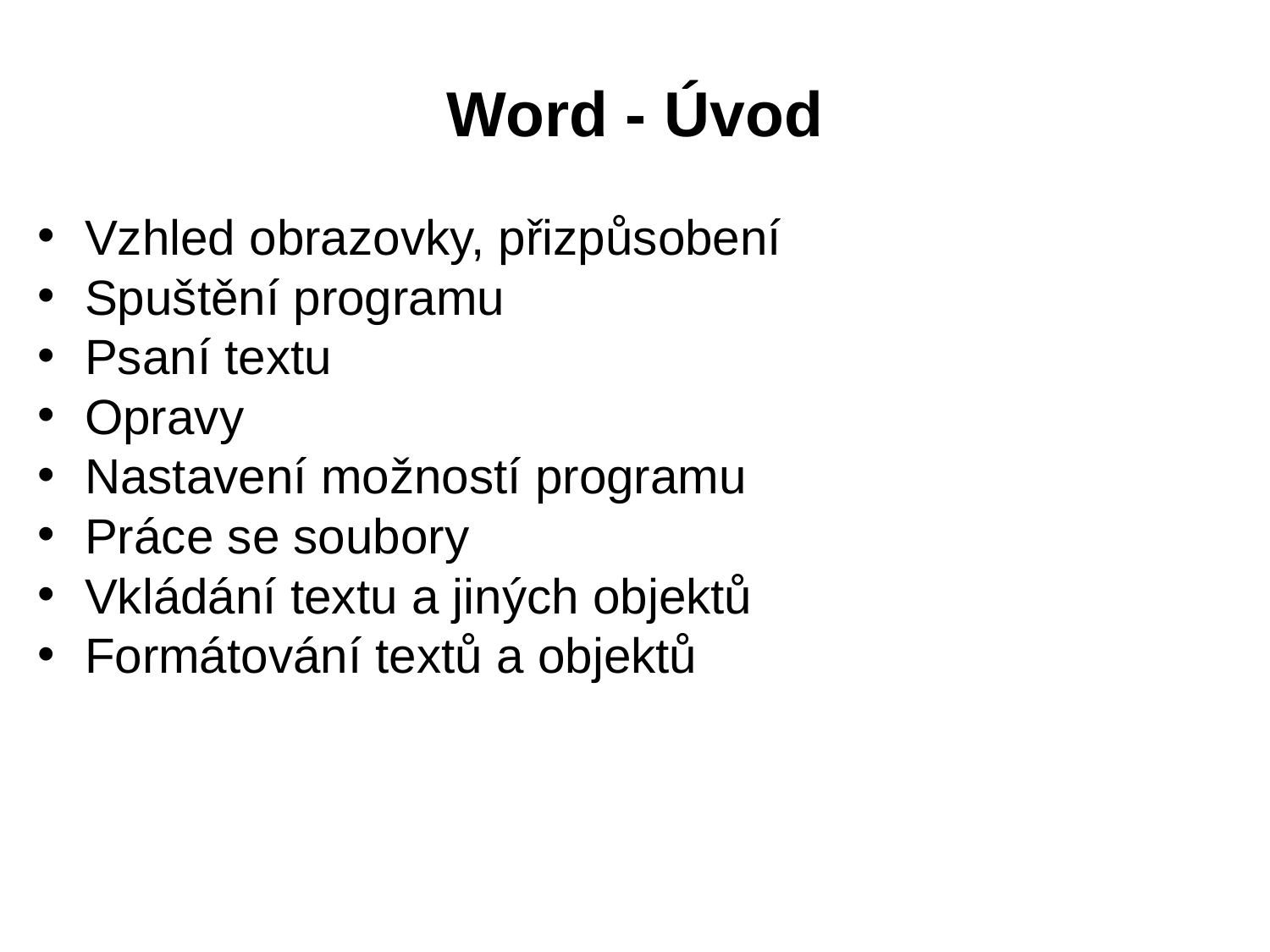

# Word - Úvod

Vzhled obrazovky, přizpůsobení
Spuštění programu
Psaní textu
Opravy
Nastavení možností programu
Práce se soubory
Vkládání textu a jiných objektů
Formátování textů a objektů
9